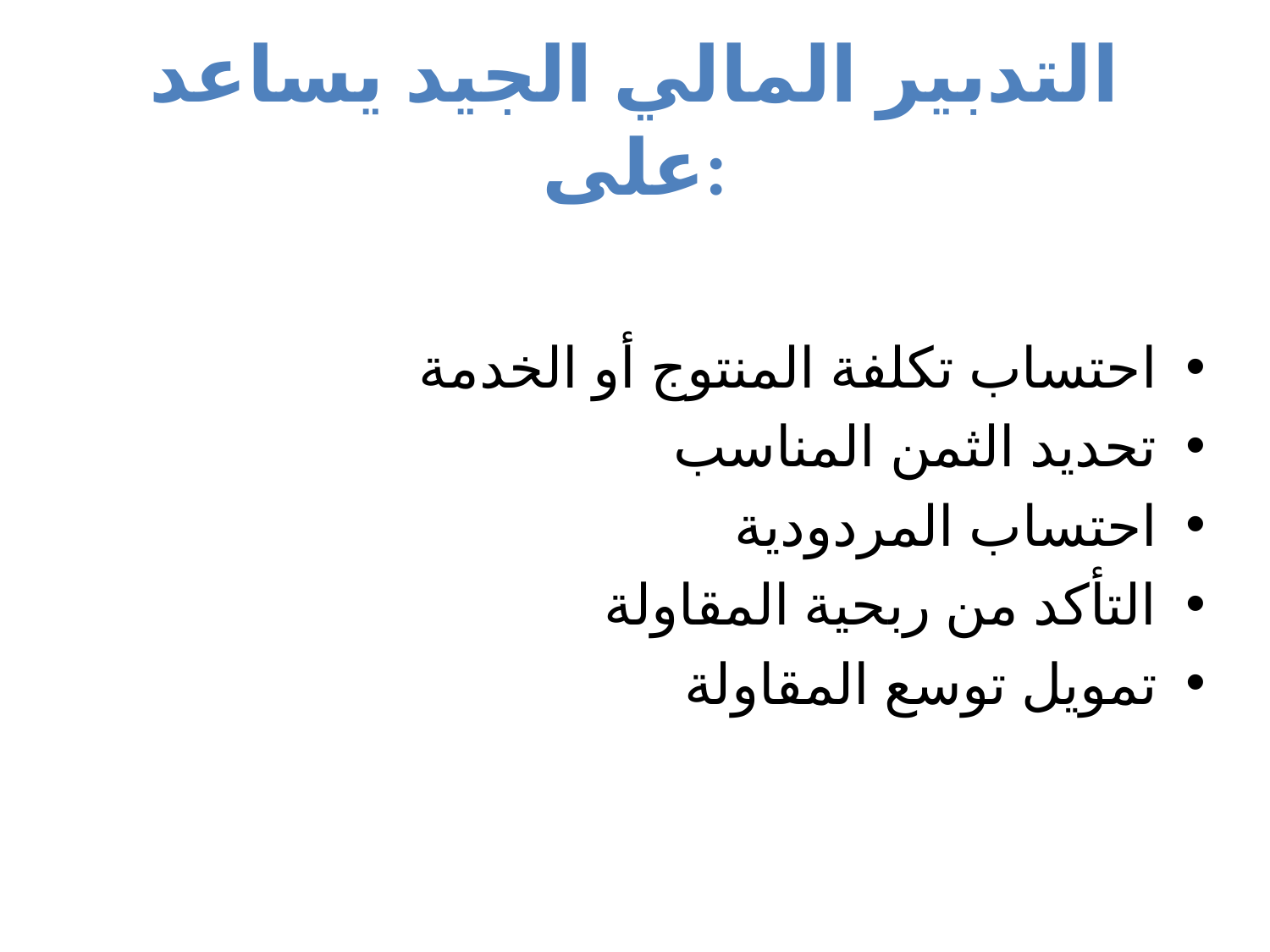

# التدبير المالي الجيد يساعد على:

احتساب تكلفة المنتوج أو الخدمة
تحديد الثمن المناسب
احتساب المردودية
التأكد من ربحية المقاولة
تمويل توسع المقاولة